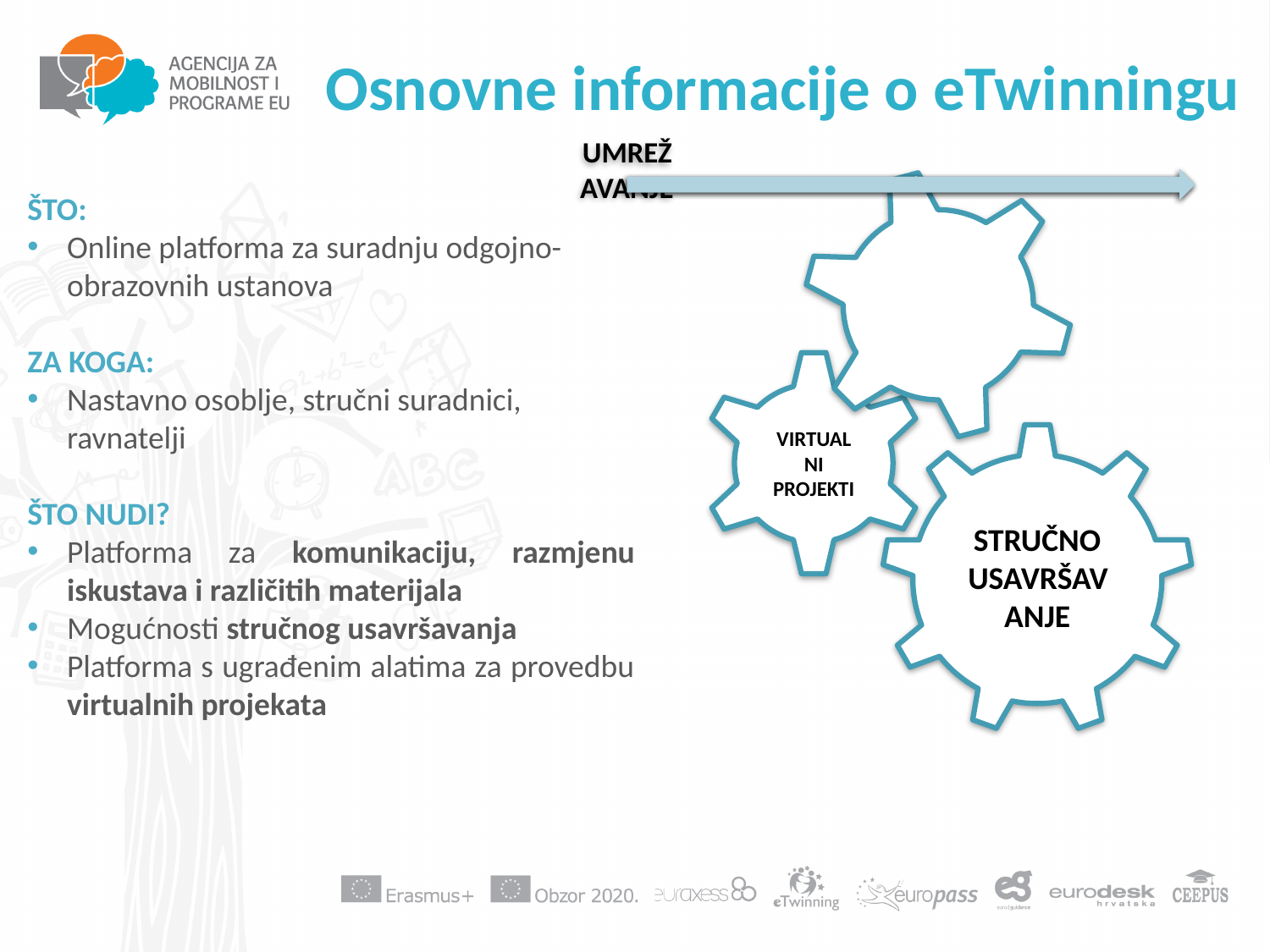

#
Osnovne informacije o eTwinningu
STRUČNO USAVRŠAVANJE
VIRTUALNI PROJEKTI
UMREŽAVANJE
ŠTO:
Online platforma za suradnju odgojno-obrazovnih ustanova

ZA KOGA:
Nastavno osoblje, stručni suradnici, ravnatelji

ŠTO NUDI?
Platforma za komunikaciju, razmjenu iskustava i različitih materijala
Mogućnosti stručnog usavršavanja
Platforma s ugrađenim alatima za provedbu virtualnih projekata